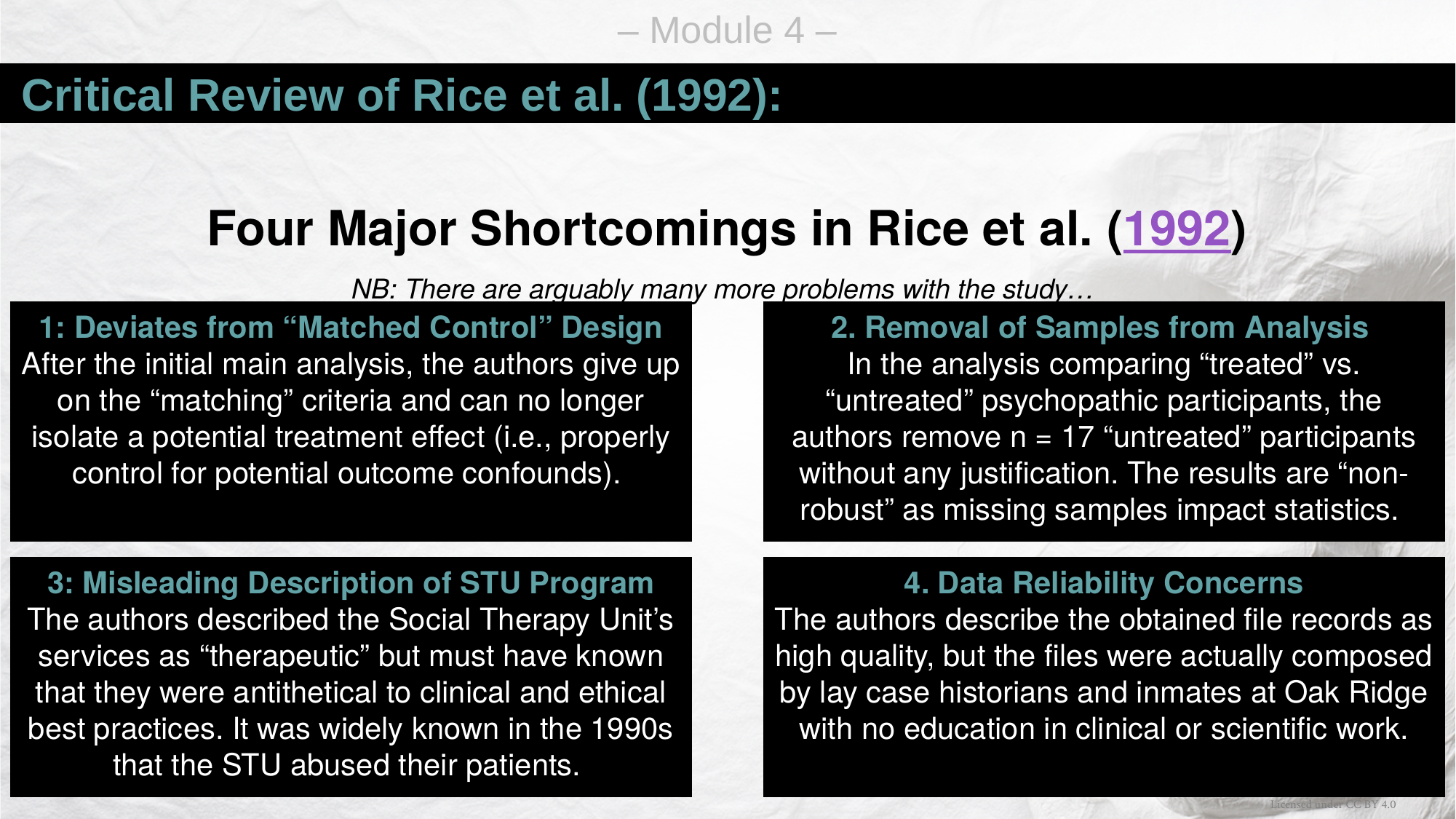

# Critical Review of Rice et al. (1992):

Four Major Shortcomings in Rice et al. (1992)
NB: There are arguably many more problems with the study…

1: Deviates from “Matched Control” Design
After the initial main analysis, the authors give up on the “matching” criteria and can no longer isolate a potential treatment effect (i.e., properly control for potential outcome confounds).
2. Removal of Samples from Analysis
In the analysis comparing “treated” vs. “untreated” psychopathic participants, the authors remove n = 17 “untreated” participants without any justification. The results are “non-robust” as missing samples impact statistics.
3: Misleading Description of STU Program
The authors described the Social Therapy Unit’s services as “therapeutic” but must have known that they were antithetical to clinical and ethical best practices. It was widely known in the 1990s that the STU abused their patients.
4. Data Reliability Concerns
The authors describe the obtained file records as high quality, but the files were actually composed by lay case historians and inmates at Oak Ridge with no education in clinical or scientific work.